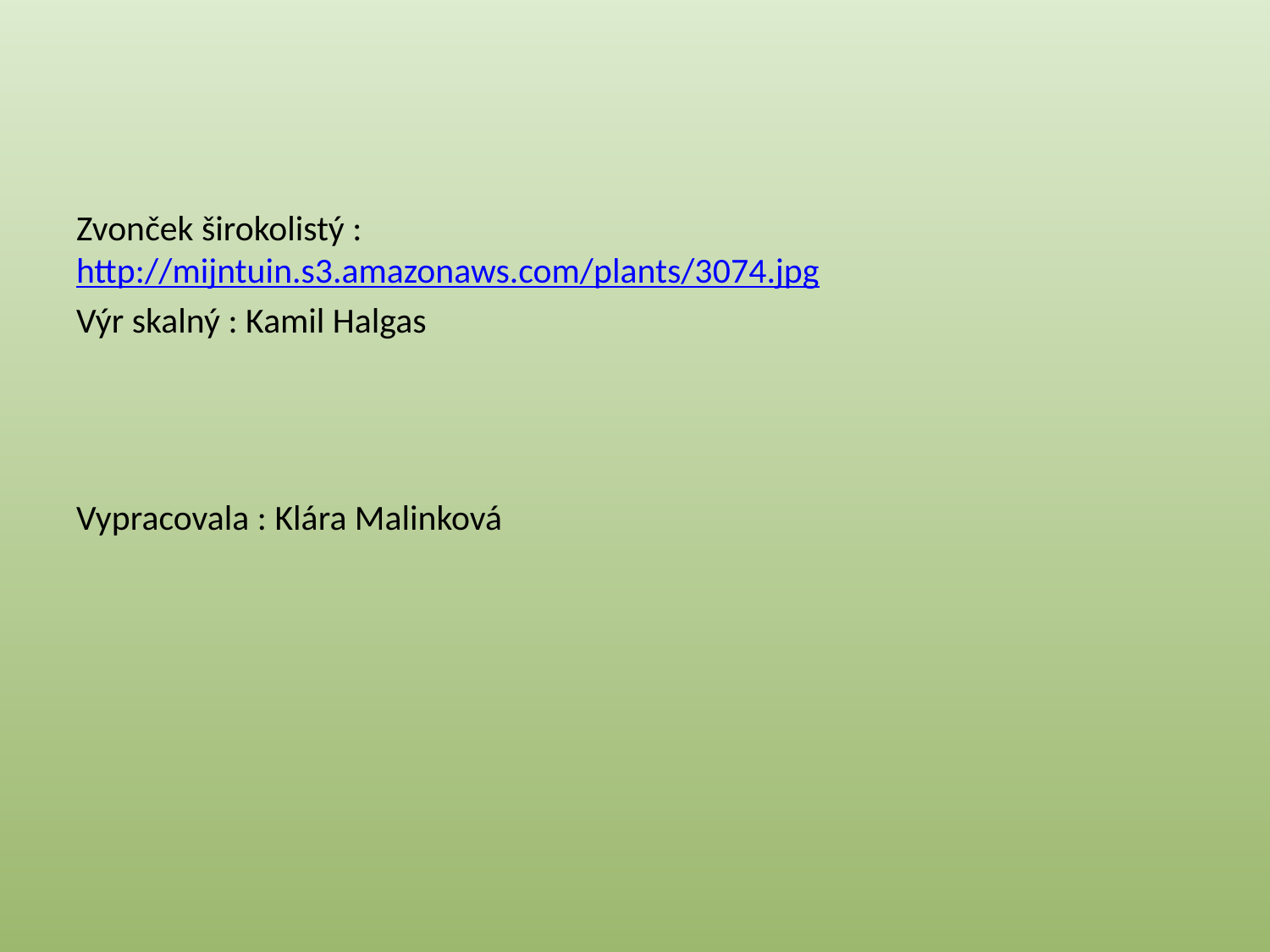

Zvonček širokolistý : http://mijntuin.s3.amazonaws.com/plants/3074.jpg
Výr skalný : Kamil Halgas

Vypracovala : Klára Malinková